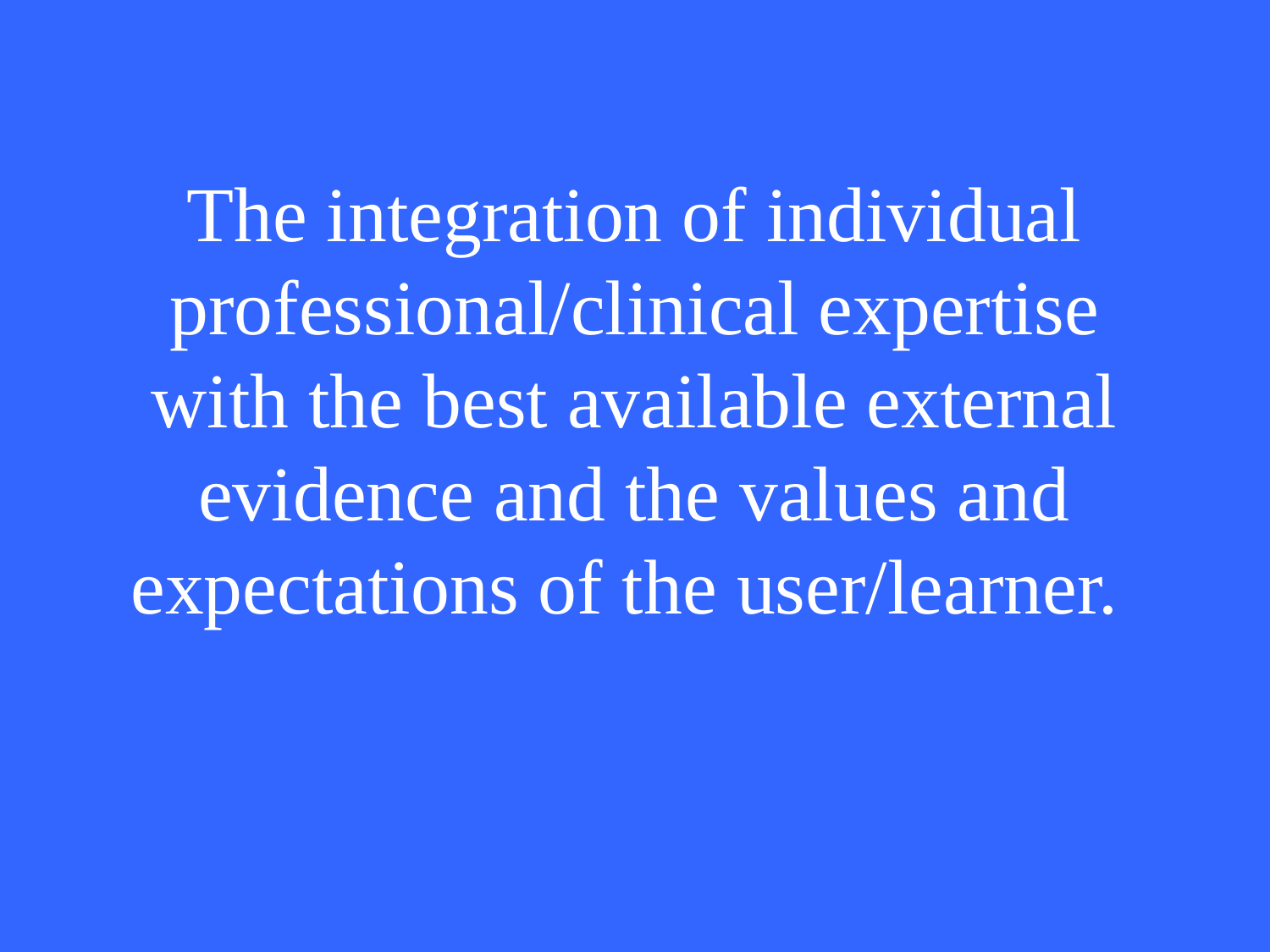

The integration of individual professional/clinical expertise with the best available external evidence and the values and expectations of the user/learner.